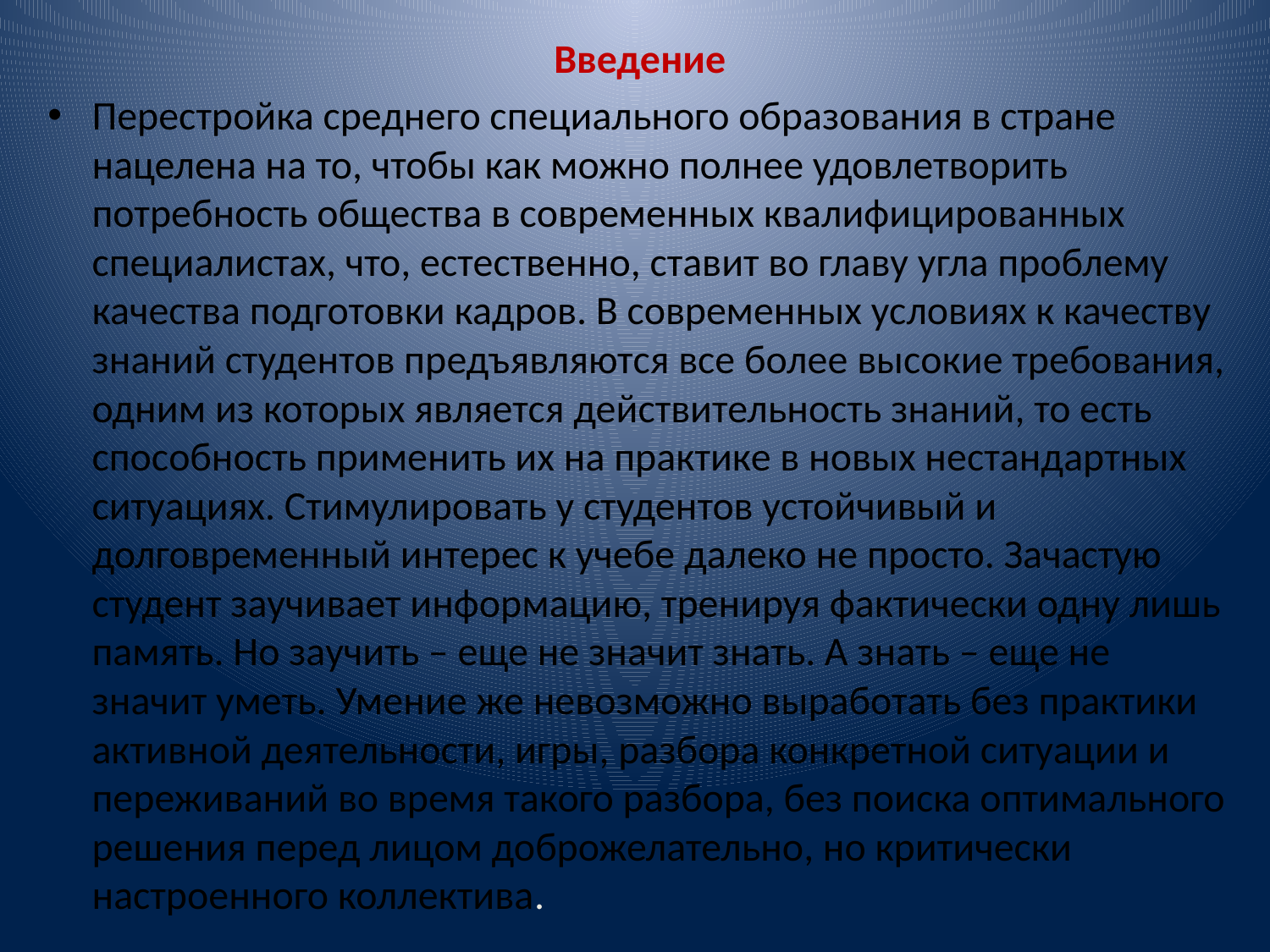

Введение
Перестройка среднего специального образования в стране нацелена на то, чтобы как можно полнее удовлетворить потребность общества в современных квалифицированных специалистах, что, естественно, ставит во главу угла проблему качества подготовки кадров. В современных условиях к качеству знаний студентов предъявляются все более высокие требования, одним из которых является действительность знаний, то есть способность применить их на практике в новых нестандартных ситуациях. Стимулировать у студентов устойчивый и долговременный интерес к учебе далеко не просто. Зачастую студент заучивает информацию, тренируя фактически одну лишь память. Но заучить – еще не значит знать. А знать – еще не значит уметь. Умение же невозможно выработать без практики активной деятельности, игры, разбора конкретной ситуации и переживаний во время такого разбора, без поиска оптимального решения перед лицом доброжелательно, но критически настроенного коллектива.